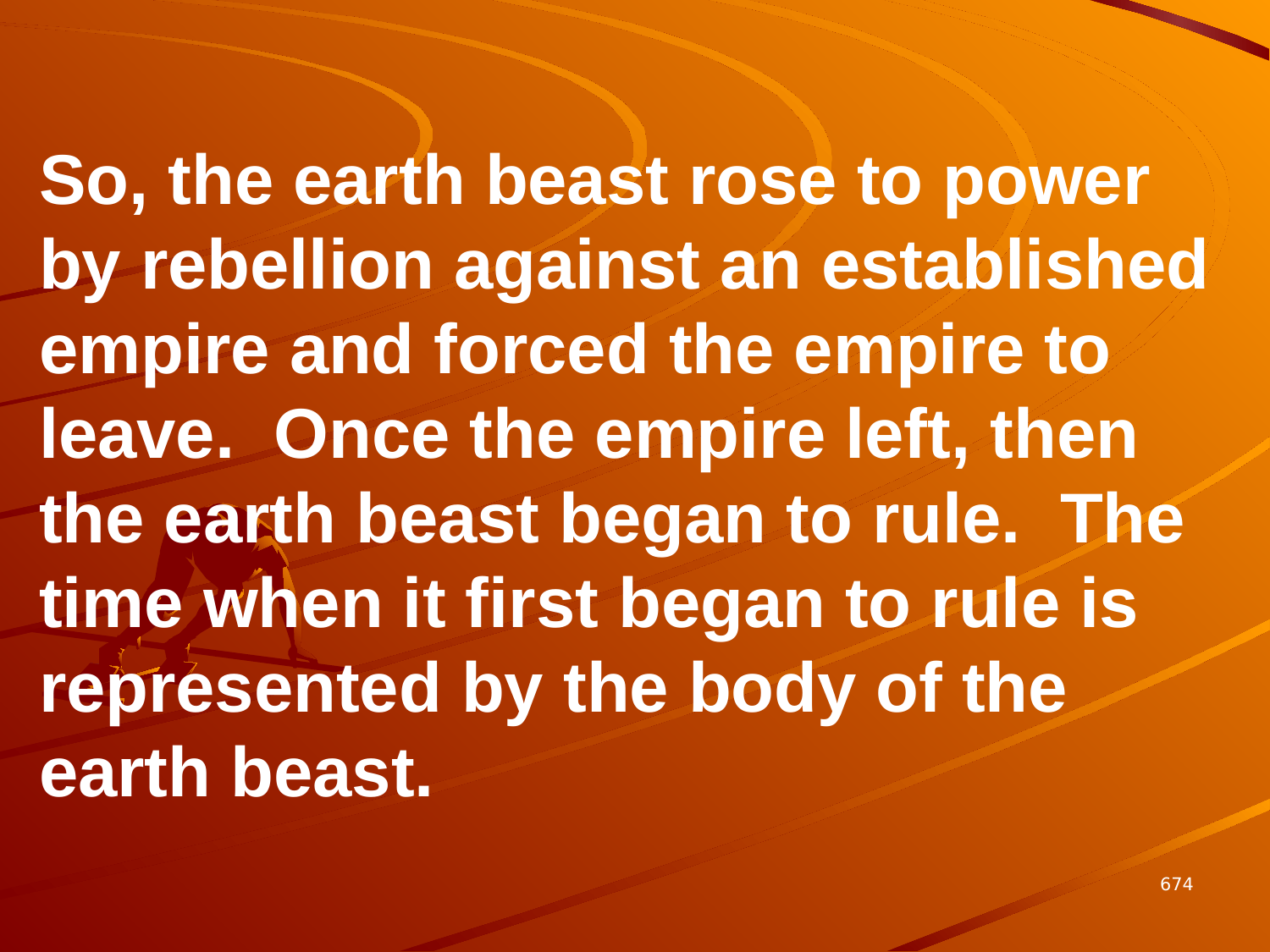

So, the earth beast rose to power by rebellion against an established empire and forced the empire to leave.  Once the empire left, then the earth beast began to rule.  The time when it first began to rule is represented by the body of the earth beast.
674